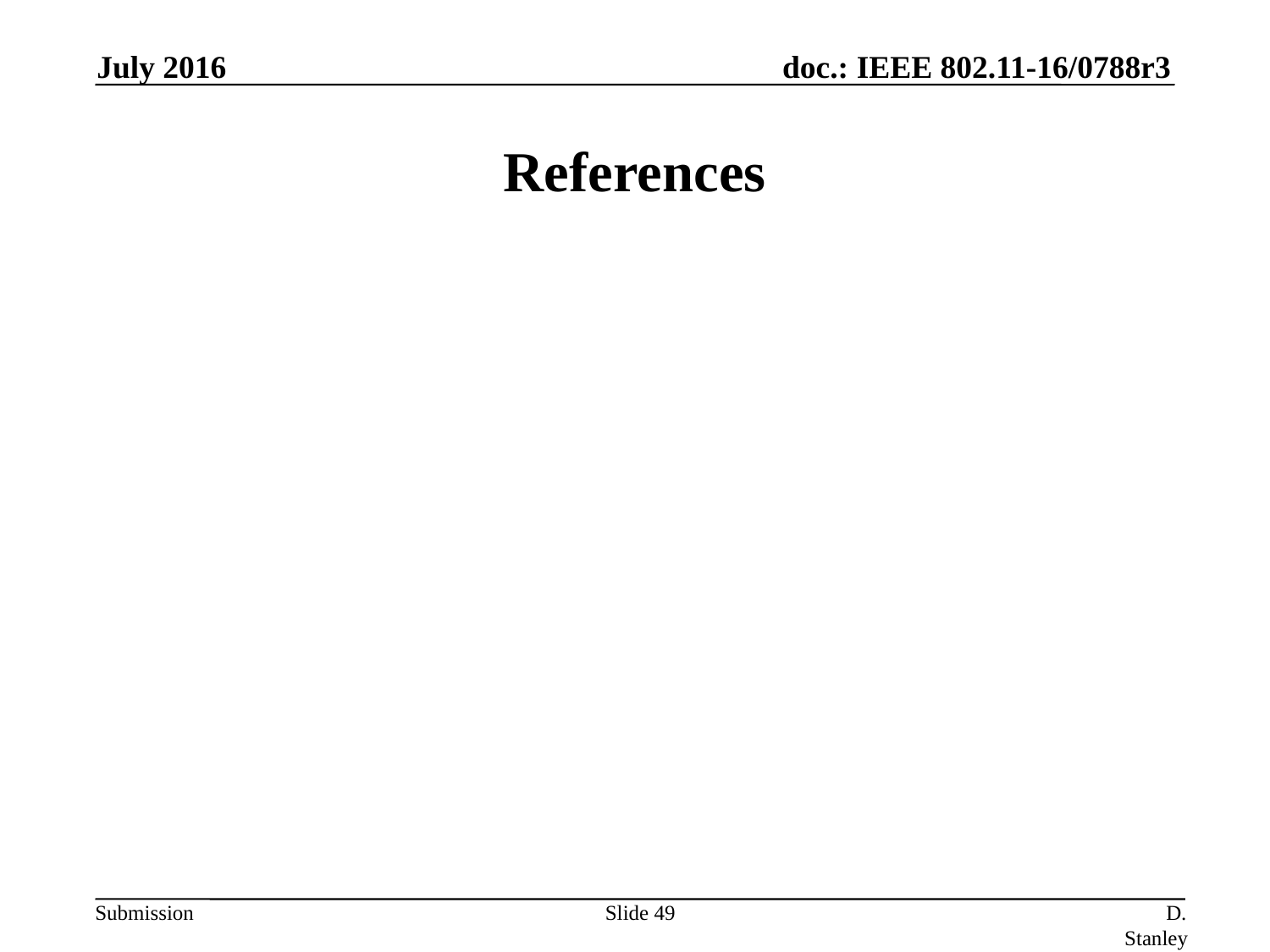

July 2016
# References

Slide 49
D. Stanley, HP Enterprise